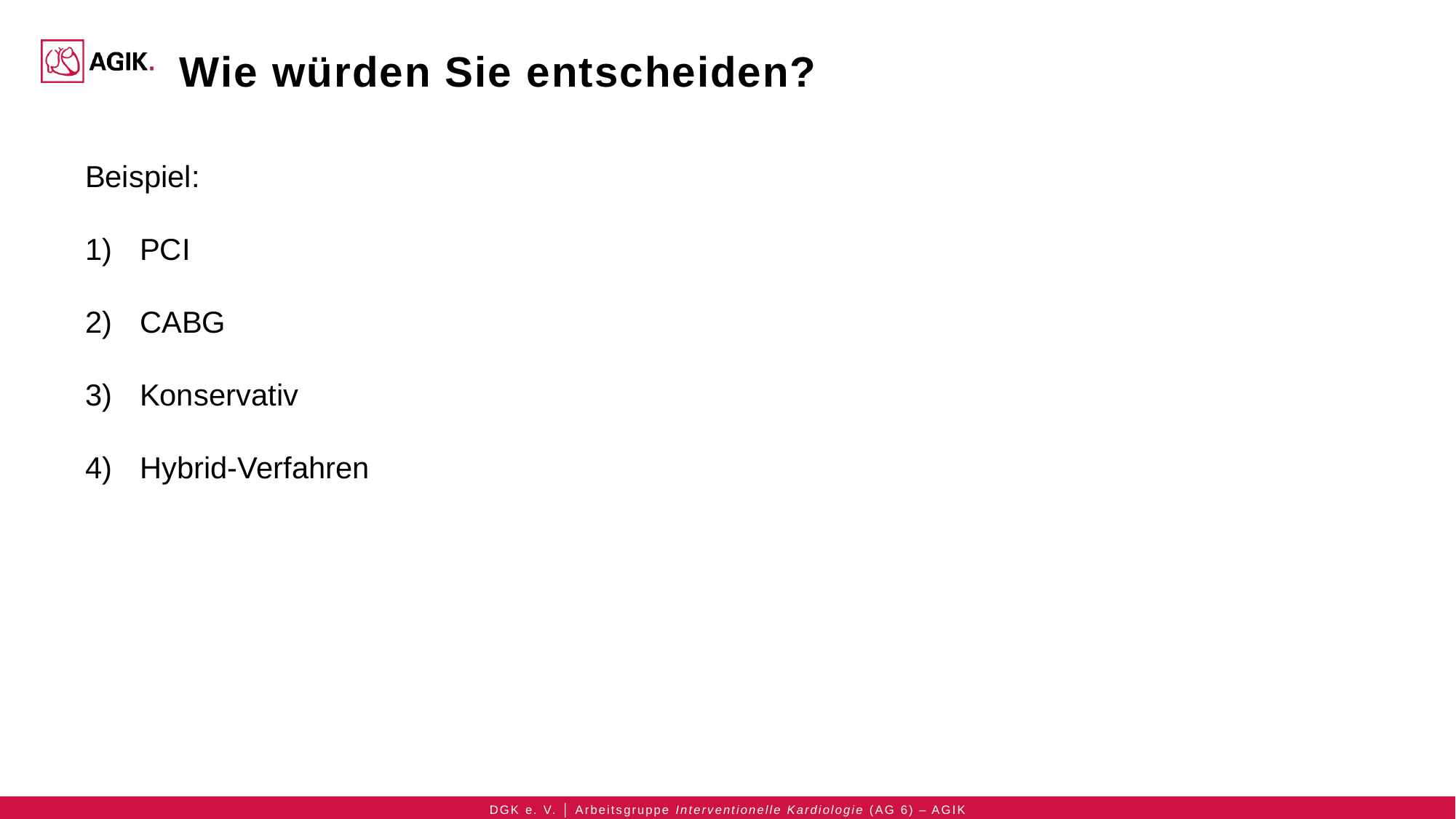

# Wie würden Sie entscheiden?
Beispiel:

PCI

CABG

Konservativ

Hybrid-Verfahren